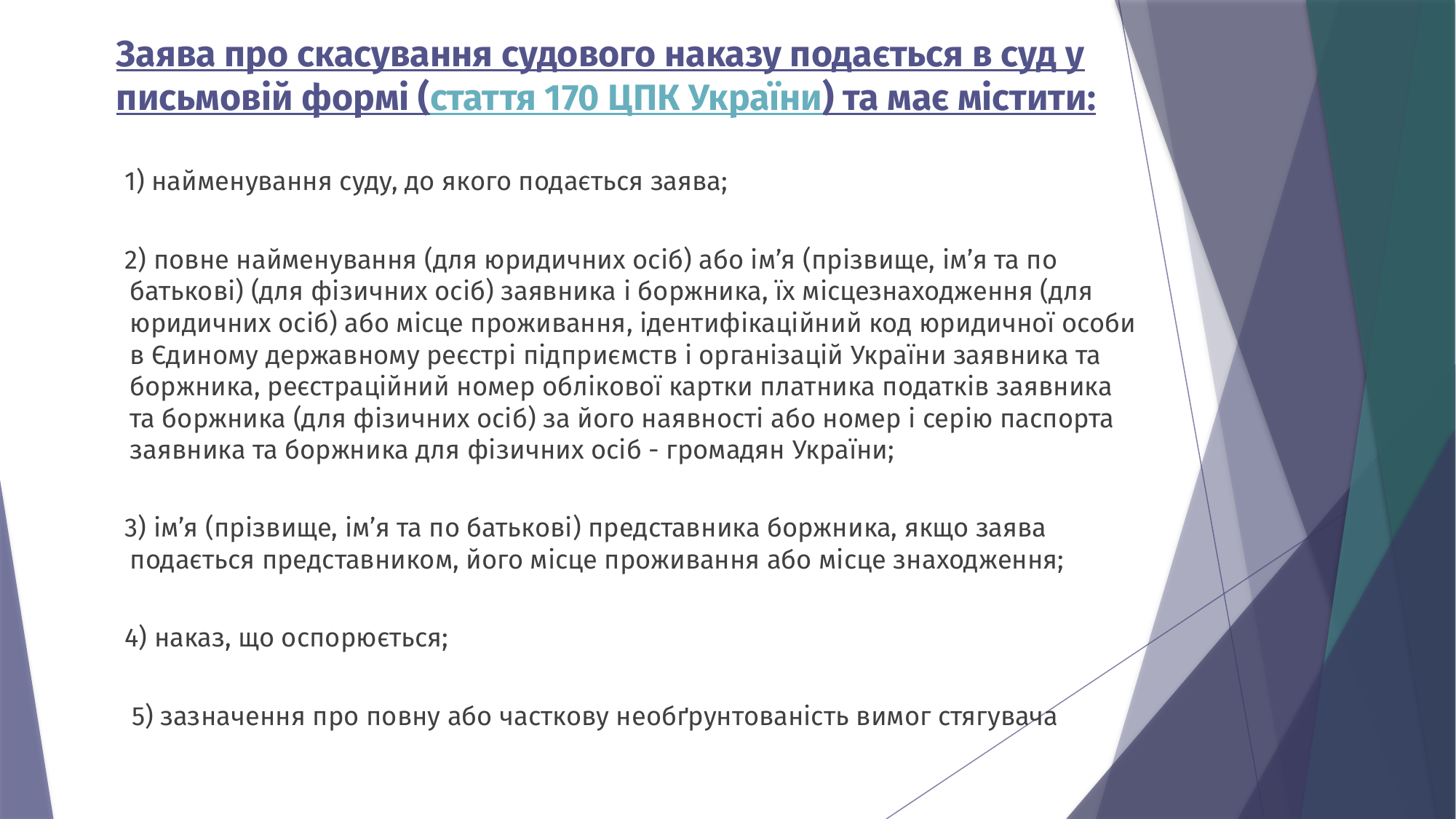

# Заява про скасування судового наказу подається в суд у письмовій формі (стаття 170 ЦПК України) та має містити:
     1) найменування суду, до якого подається заява;
     2) повне найменування (для юридичних осіб) або ім’я (прізвище, ім’я та по батькові) (для фізичних осіб) заявника і боржника, їх місцезнаходження (для юридичних осіб) або місце проживання, ідентифікаційний код юридичної особи в Єдиному державному реєстрі підприємств і організацій України заявника та боржника, реєстраційний номер облікової картки платника податків заявника та боржника (для фізичних осіб) за його наявності або номер і серію паспорта заявника та боржника для фізичних осіб - громадян України;
     3) ім’я (прізвище, ім’я та по батькові) представника боржника, якщо заява подається представником, його місце проживання або місце знаходження;
     4) наказ, що оспорюється;
      5) зазначення про повну або часткову необґрунтованість вимог стягувача